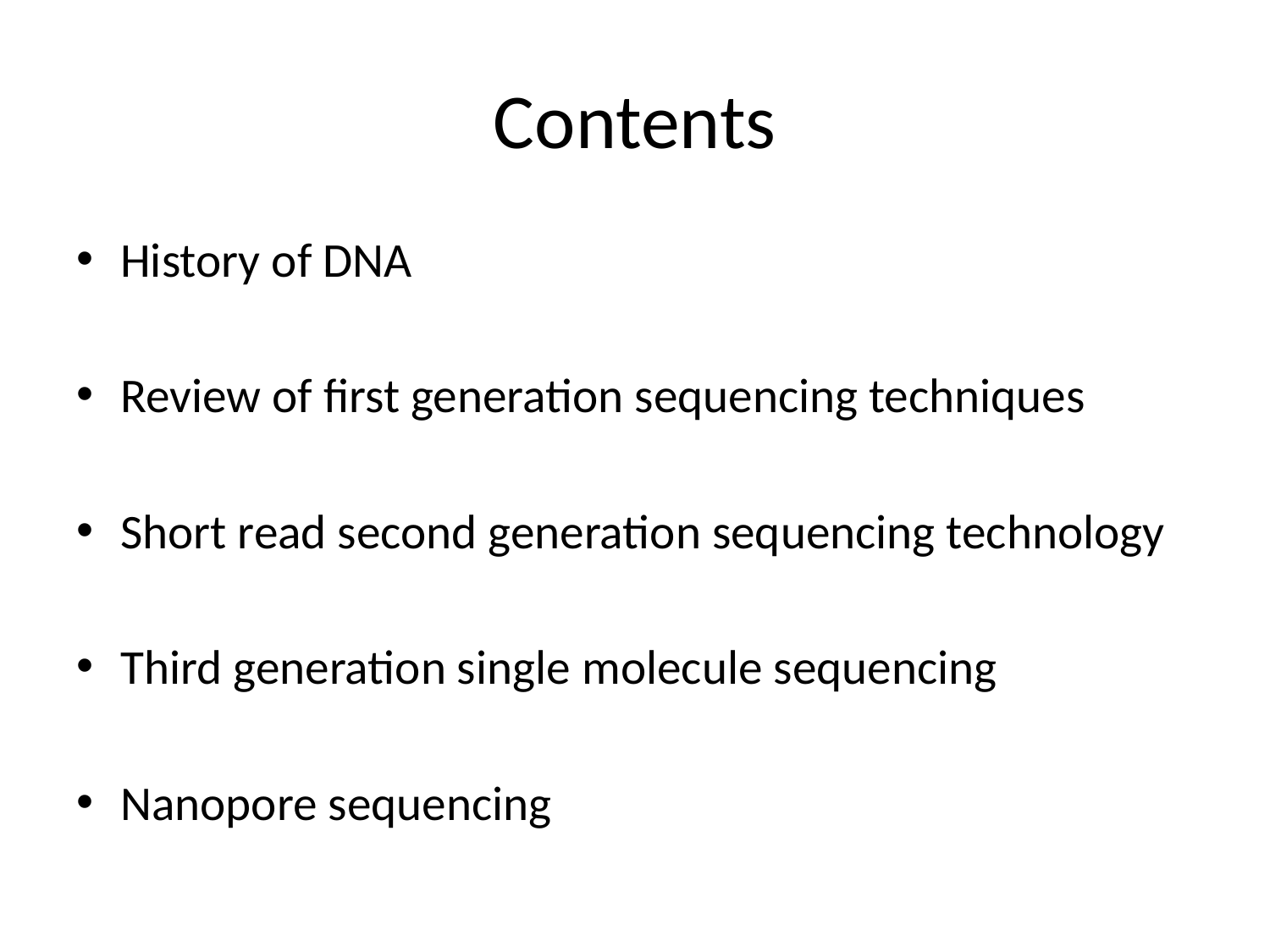

# Contents
History of DNA

Review of first generation sequencing techniques

Short read second generation sequencing technology

Third generation single molecule sequencing

Nanopore sequencing